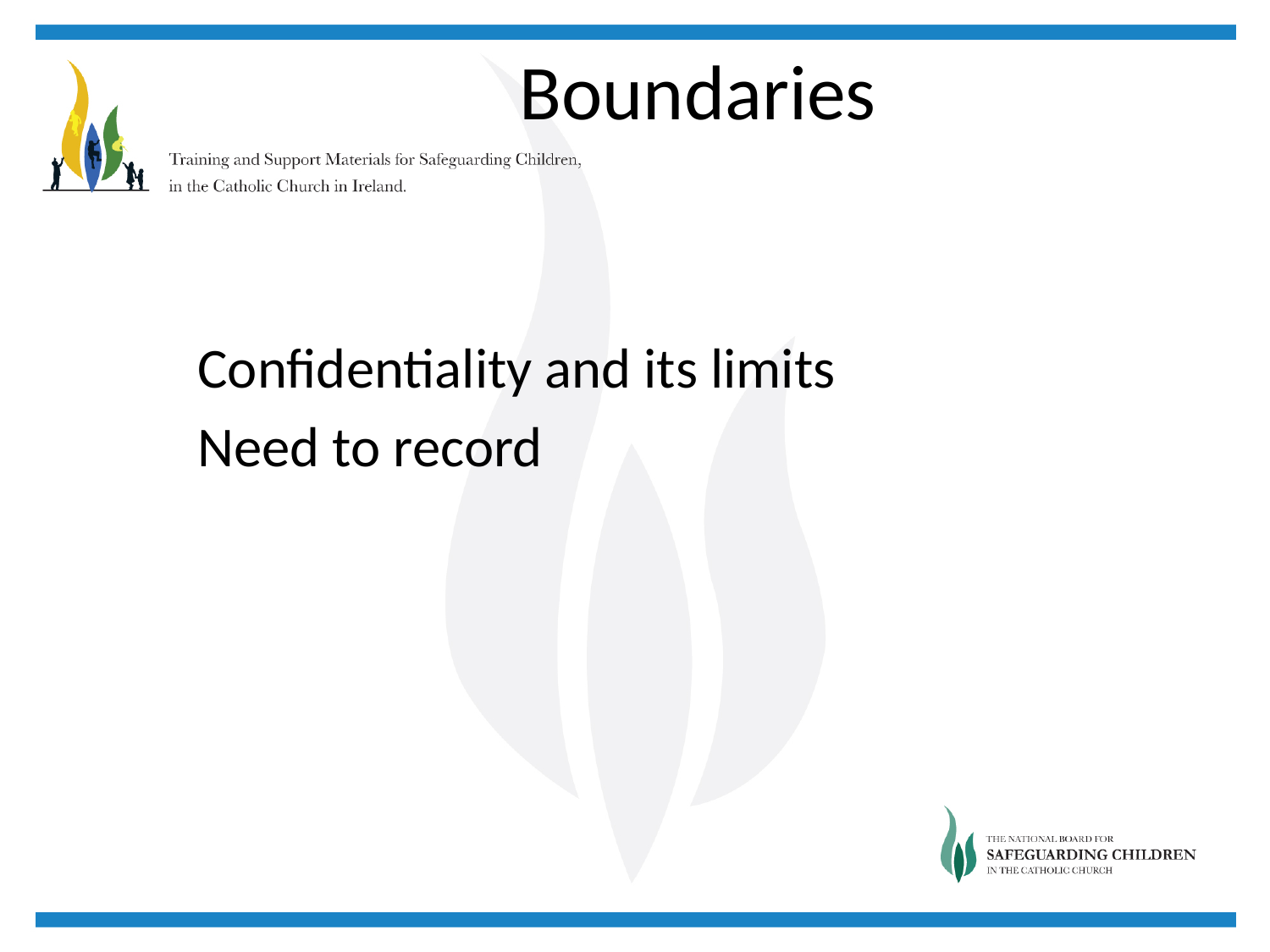

# Boundaries

Confidentiality and its limits
Need to record